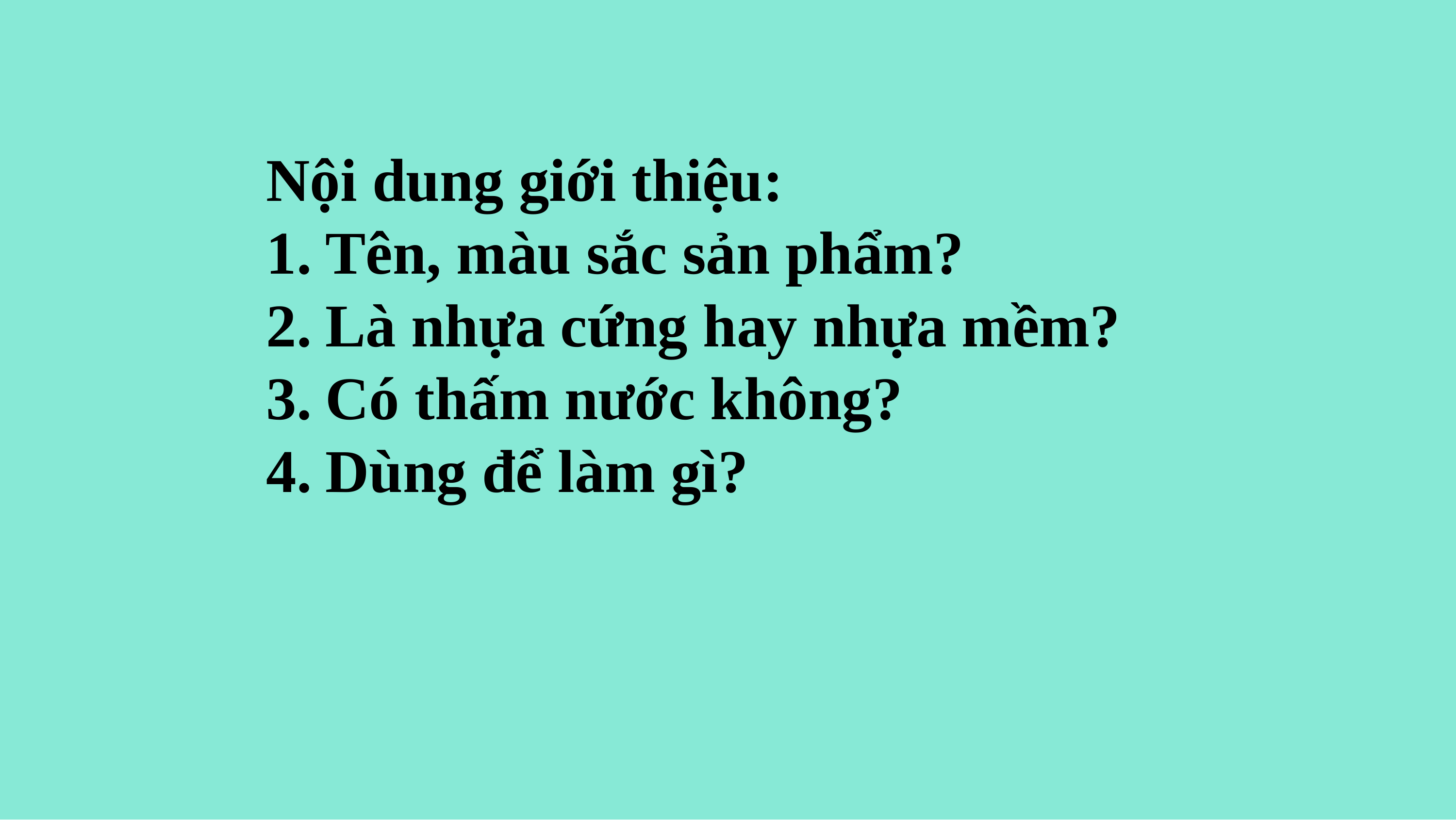

Nội dung giới thiệu:
Tên, màu sắc sản phẩm?
Là nhựa cứng hay nhựa mềm?
Có thấm nước không?
Dùng để làm gì?